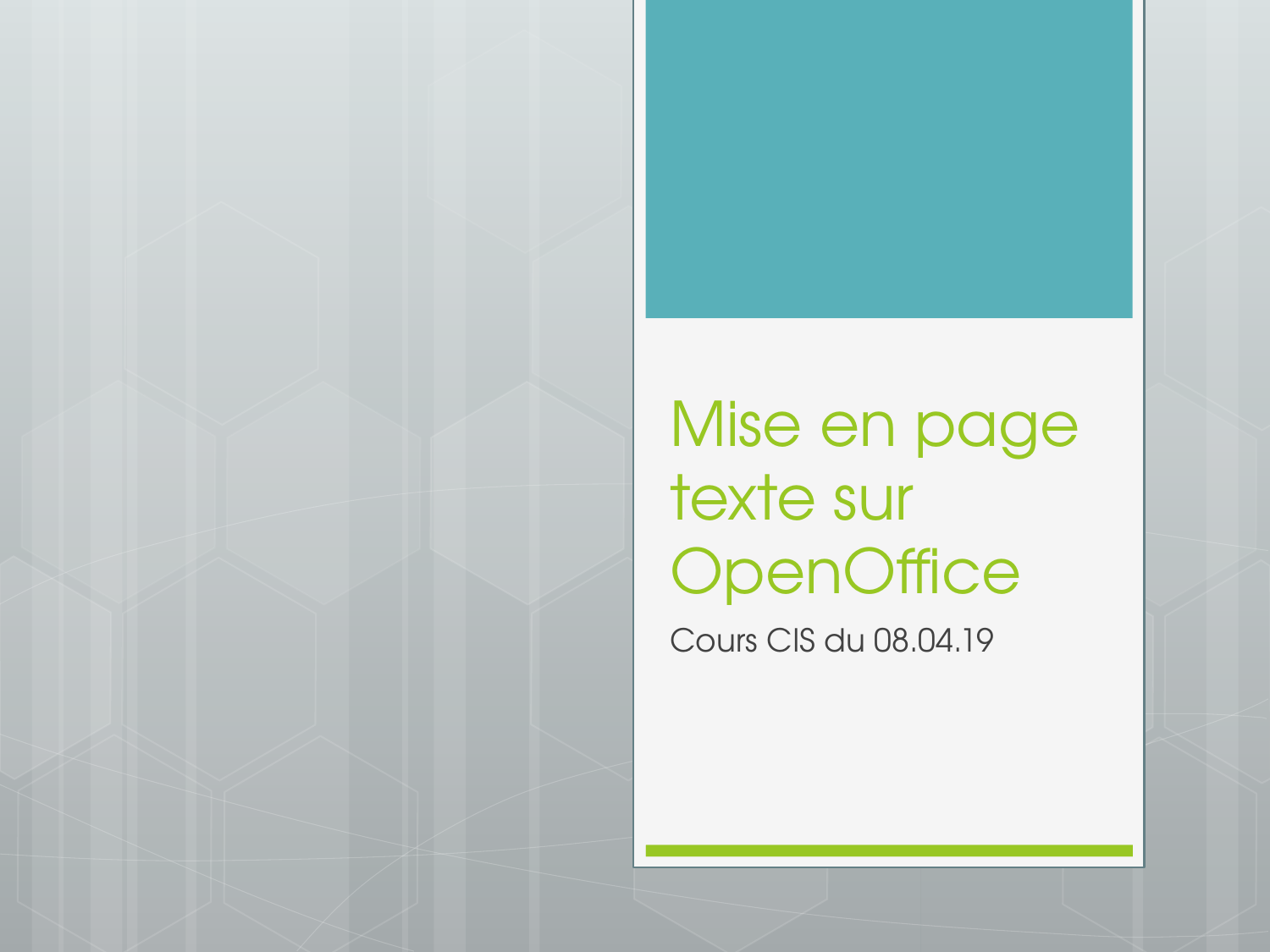

# Mise en page texte sur OpenOffice
Cours CIS du 08.04.19